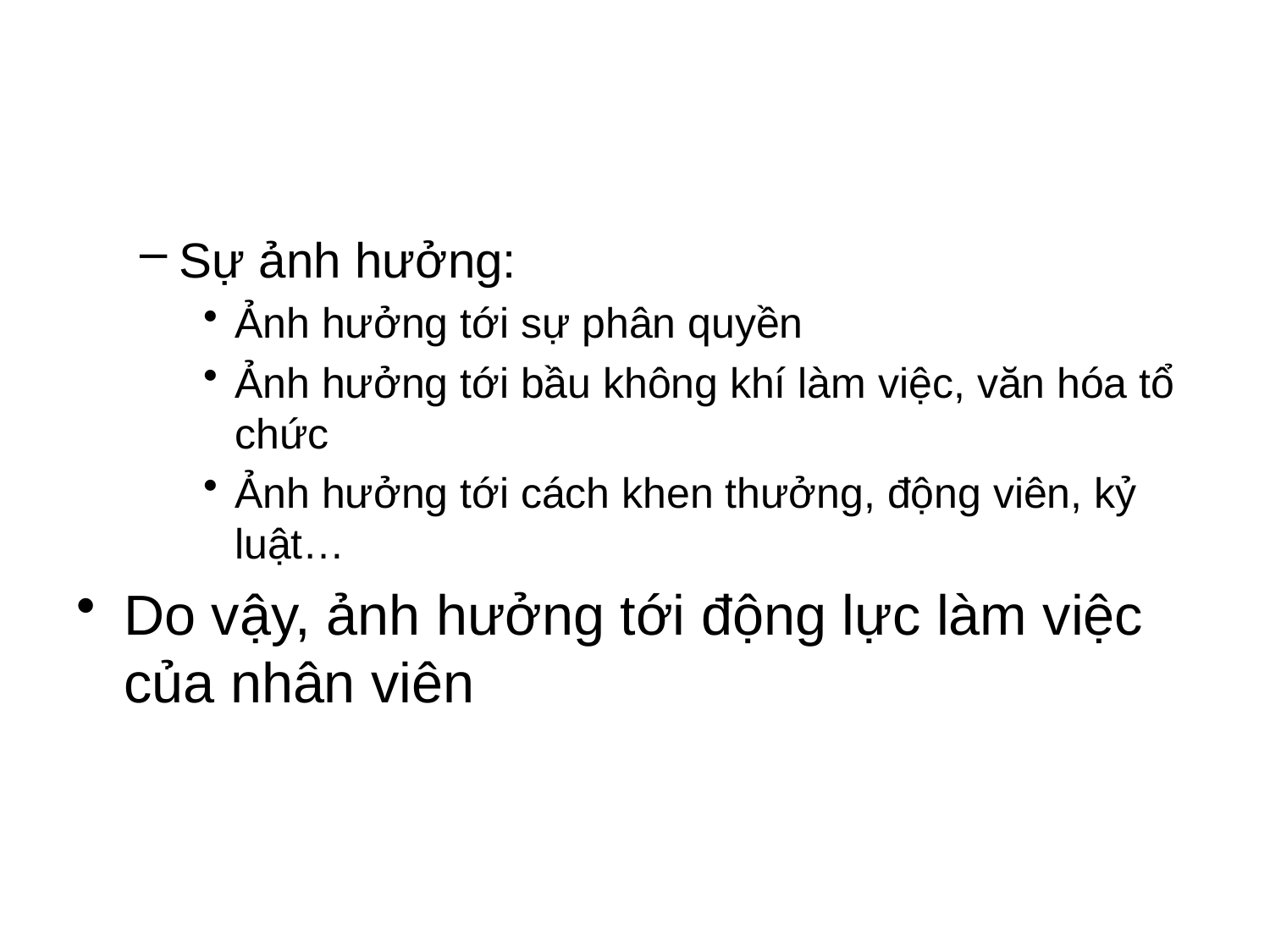

#
Sự ảnh hưởng:
Ảnh hưởng tới sự phân quyền
Ảnh hưởng tới bầu không khí làm việc, văn hóa tổ chức
Ảnh hưởng tới cách khen thưởng, động viên, kỷ luật…
Do vậy, ảnh hưởng tới động lực làm việc của nhân viên